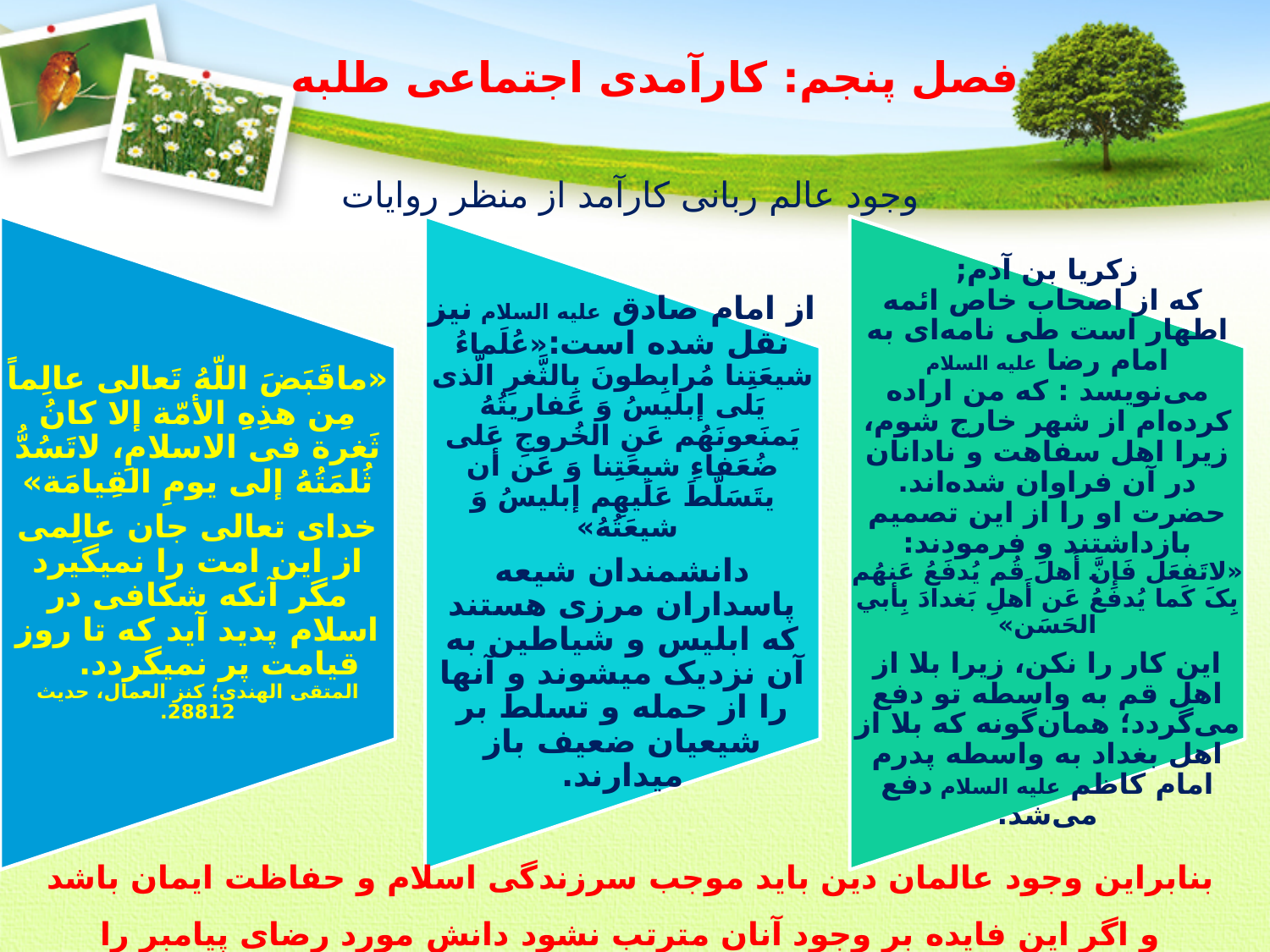

# فصل پنجم: کارآمدی اجتماعی طلبه
وجود عالم ربانی کارآمد از منظر روایات
«ماقَبَضَ اللّهُ تَعالی عالِماً مِن هذِهِ الأمّة إلا کانُ ثَغرة فی الاسلامِ، لاتَسُدُّ ثُلمَتُهُ إلی یومِ القِیامَة»
خدای تعالی جان عالِمی از این امت را نمی‏گیرد مگر آنکه شکافی در اسلام پدید آید که تا روز قیامت پر نمی‏گردد.     المتقی الهندی؛ کنز العمال، حدیث 28812.
از امام صادق علیه السلام نیز نقل شده است:«عُلَماءُ شیعَتِنا مُرابِطونَ بِالثَّغرِ الَّذی یَلی إبلیسُ وَ عَفاریتُهُ یَمنَعونَهُم عَنِ الخُروجِ عَلی ضُعَفاءِ شیعَتِنا وَ عَن أن یتَسَلّطَ عَلَیهِم إبلیسُ وَ شیعَتُهُ»
دانشمندان شیعه پاسداران مرزی هستند که ابلیس و شیاطین به آن نزدیک می‏شوند و آنها را از حمله و تسلط بر شیعیان ضعیف باز می‏دارند.
زکریا بن آدم;
 که از اصحاب خاص ائمه اطهار است طی نامه‌ای به امام رضا علیه السلام می‌نویسد : که من اراده کرده‌ام از شهر خارج شوم، زیرا اهل سفاهت و نادانان در آن فراوان شده‌اند. حضرت او را از این تصمیم بازداشتند و فرمودند: «لاتَفعَل فَإنَّ أَهلَ قُم يُدفَعُ عَنهُم بِکَ کَما يُدفَعُ عَن أَهلِ بَغدادَ بِأبي الحَسَن»
این کار را نکن، زیرا بلا از اهل قم به واسطه تو دفع می‌گردد؛ همان‌گونه که بلا از اهل بغداد به واسطه پدرم امام کاظم علیه السلام دفع می‌شد.
بنابراین وجود عالمان دین باید موجب سرزندگی اسلام و حفاظت ایمان باشد و اگر این فایده بر وجود آنان مترتب نشود دانش مورد رضای پیامبر را نیاموخته‏اند.